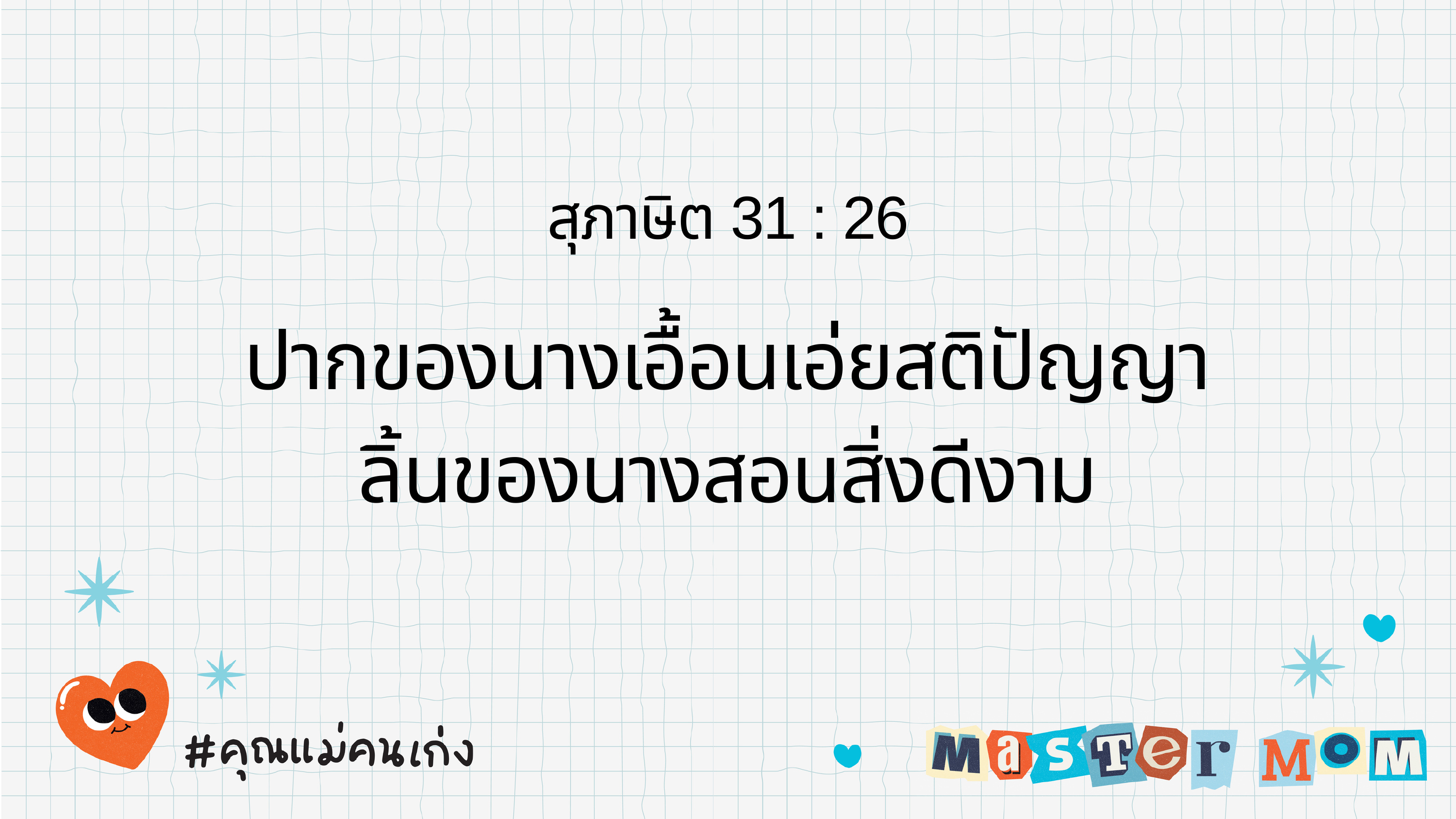

สุภาษิต 31 : 26
ปากของนางเอื้อนเอ่ยสติปัญญา
ลิ้นของนางสอนสิ่งดีงาม